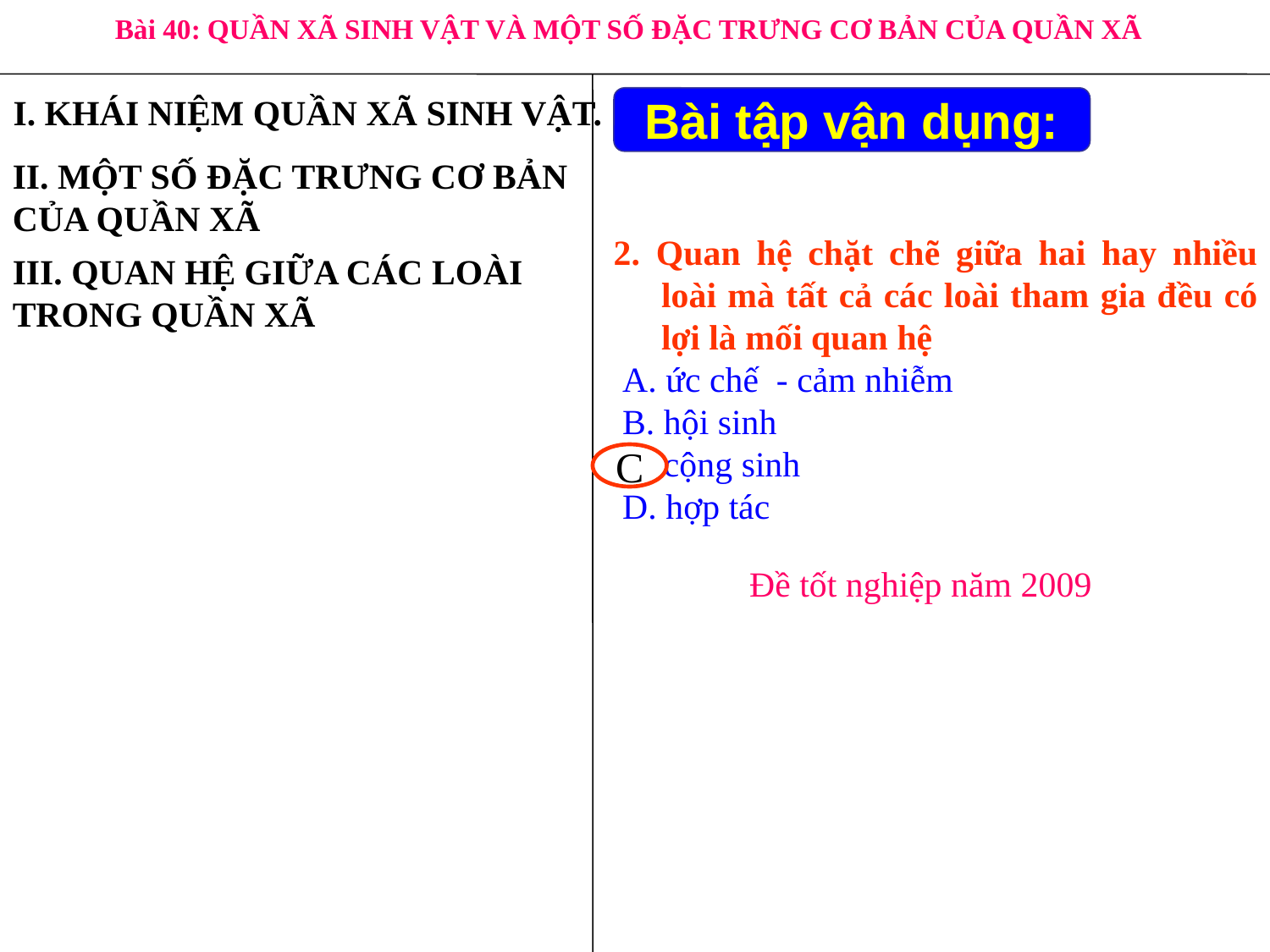

Bài 40: QUẦN XÃ SINH VẬT VÀ MỘT SỐ ĐẶC TRƯNG CƠ BẢN CỦA QUẦN XÃ

I. KHÁI NIỆM QUẦN XÃ SINH VẬT.

Bài tập vận dụng:
II. MỘT SỐ ĐẶC TRƯNG CƠ BẢN CỦA QUẦN XÃ
2. Quan hệ chặt chẽ giữa hai hay nhiều loài mà tất cả các loài tham gia đều có lợi là mối quan hệ
 A. ức chế  - cảm nhiễm
 B. hội sinh
 C. cộng sinh
 D. hợp tác

III. QUAN HỆ GIỮA CÁC LOÀI TRONG QUẦN XÃ
C
Đề tốt nghiệp năm 2009